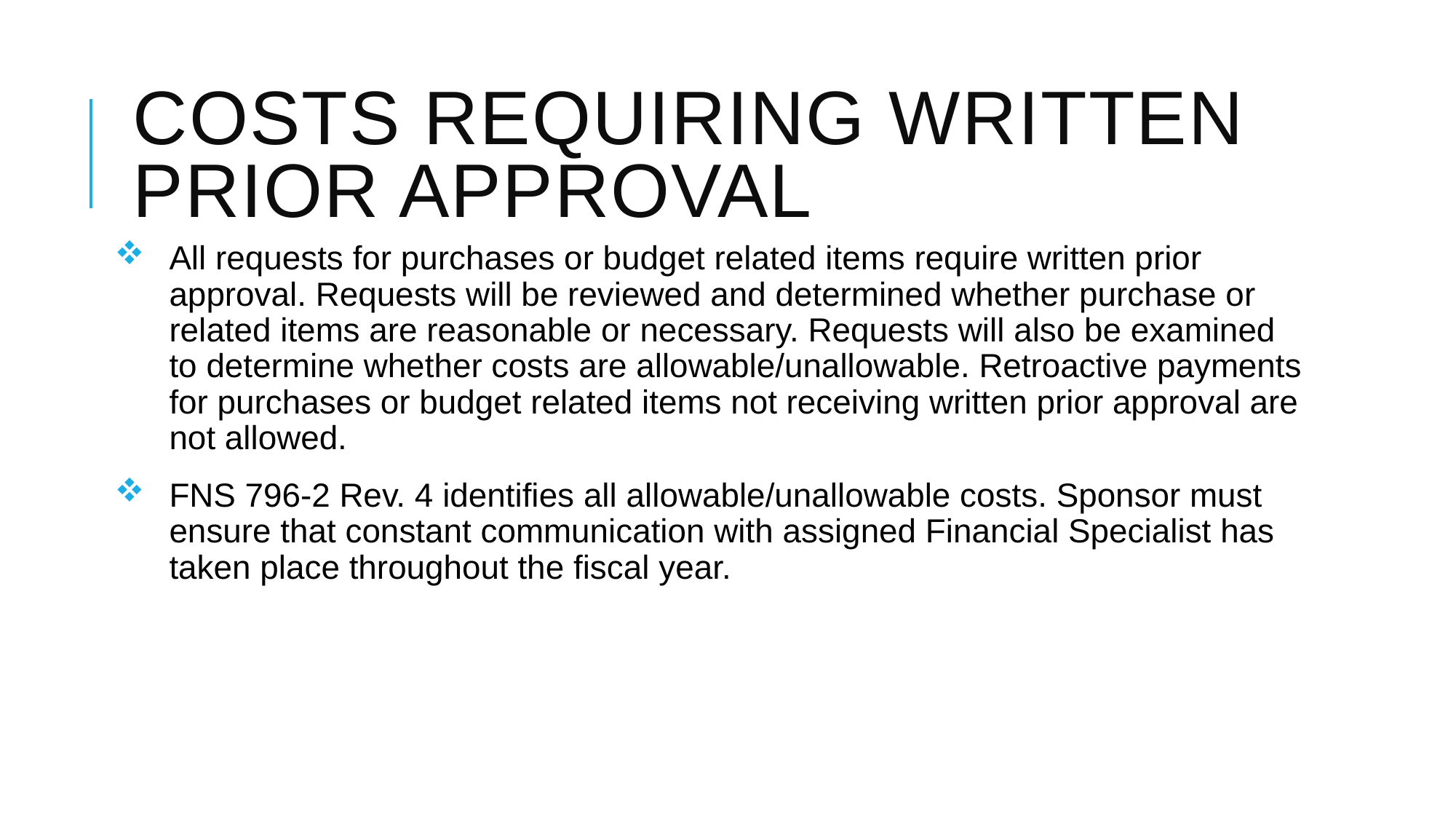

# Costs requiring Written prior approval

All requests for purchases or budget related items require written prior approval. Requests will be reviewed and determined whether purchase or related items are reasonable or necessary. Requests will also be examined to determine whether costs are allowable/unallowable. Retroactive payments for purchases or budget related items not receiving written prior approval are not allowed.
FNS 796-2 Rev. 4 identifies all allowable/unallowable costs. Sponsor must ensure that constant communication with assigned Financial Specialist has taken place throughout the fiscal year.